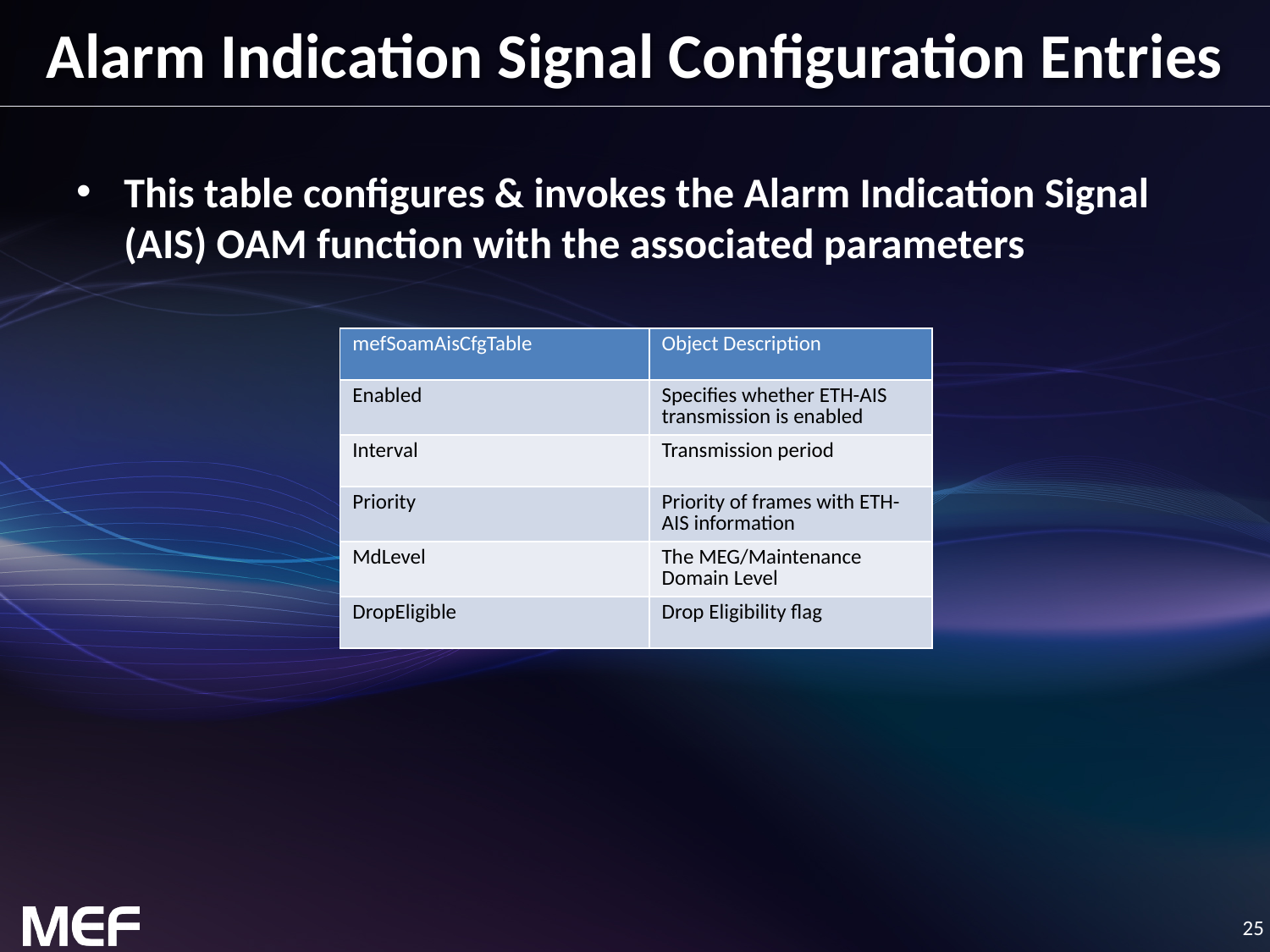

# Alarm Indication Signal Configuration Entries
This table configures & invokes the Alarm Indication Signal (AIS) OAM function with the associated parameters

| mefSoamAisCfgTable | Object Description |
| --- | --- |
| Enabled | Specifies whether ETH-AIS transmission is enabled |
| Interval | Transmission period |
| Priority | Priority of frames with ETH-AIS information |
| MdLevel | The MEG/Maintenance Domain Level |
| DropEligible | Drop Eligibility flag |